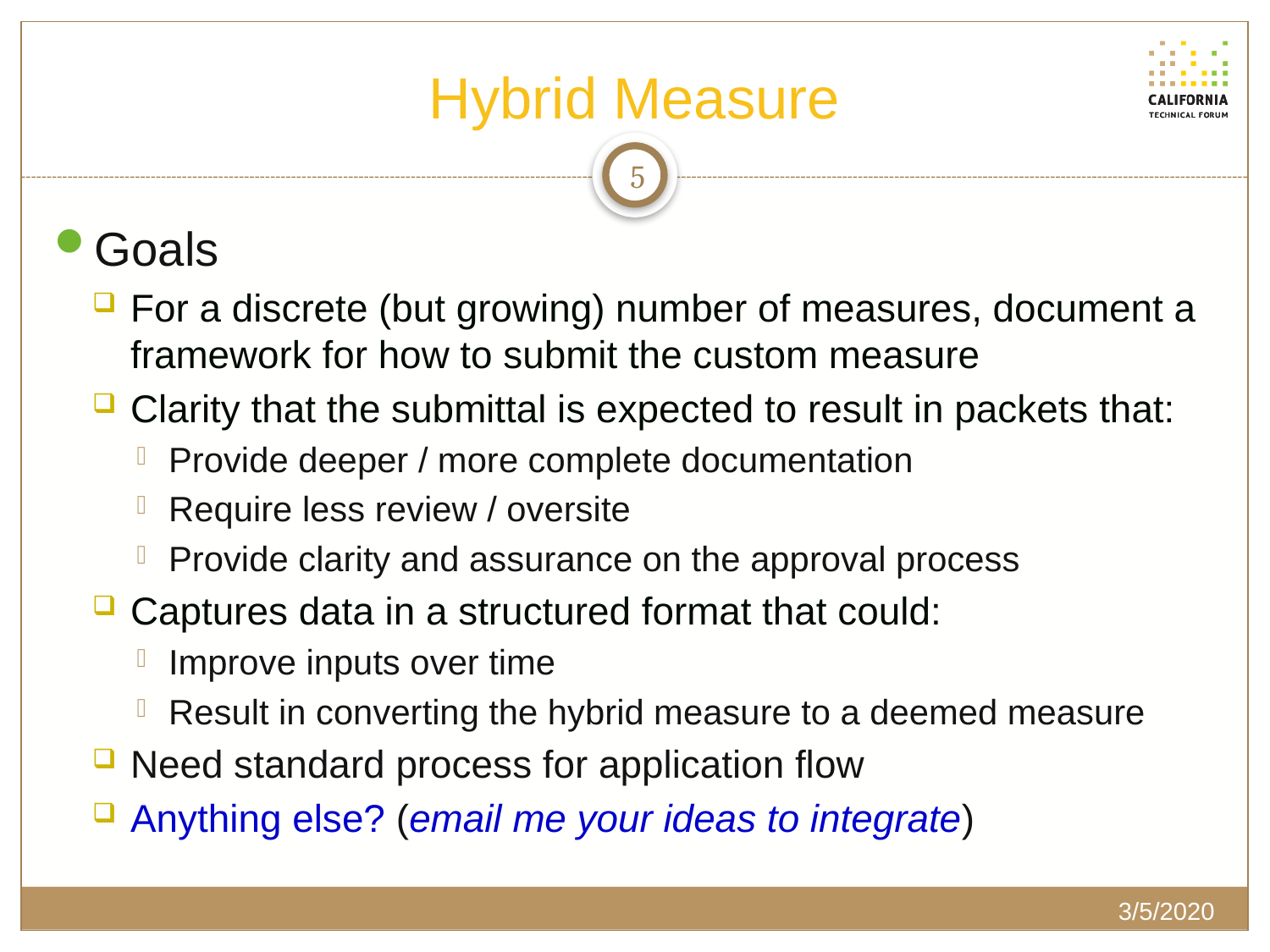

# Hybrid Measure
5
Goals
For a discrete (but growing) number of measures, document a framework for how to submit the custom measure
Clarity that the submittal is expected to result in packets that:
Provide deeper / more complete documentation
Require less review / oversite
Provide clarity and assurance on the approval process
Captures data in a structured format that could:
Improve inputs over time
Result in converting the hybrid measure to a deemed measure
Need standard process for application flow
Anything else? (email me your ideas to integrate)

3/5/2020